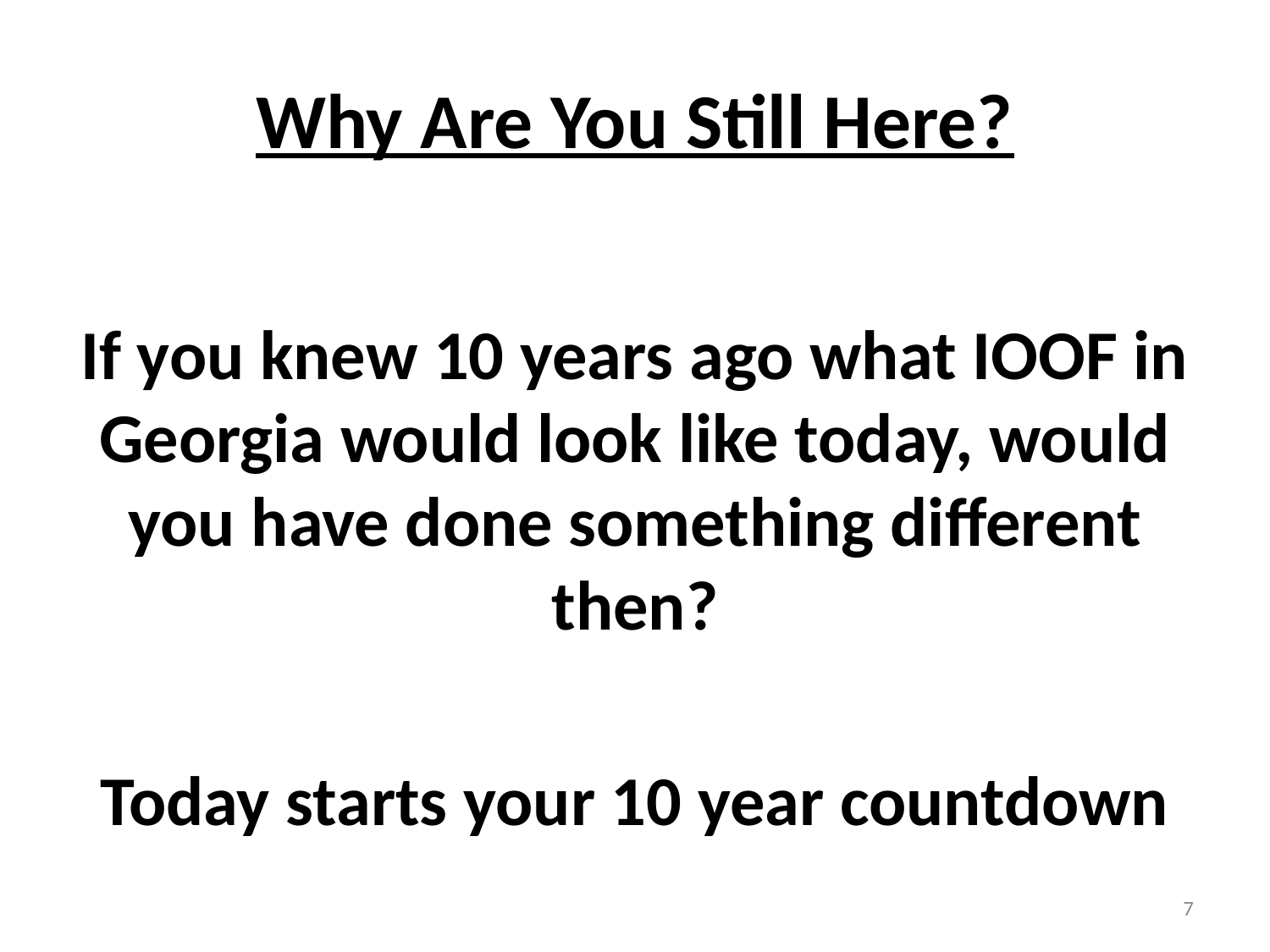

# Why Are You Still Here?

If you knew 10 years ago what IOOF in Georgia would look like today, would you have done something different then?

Today starts your 10 year countdown
7